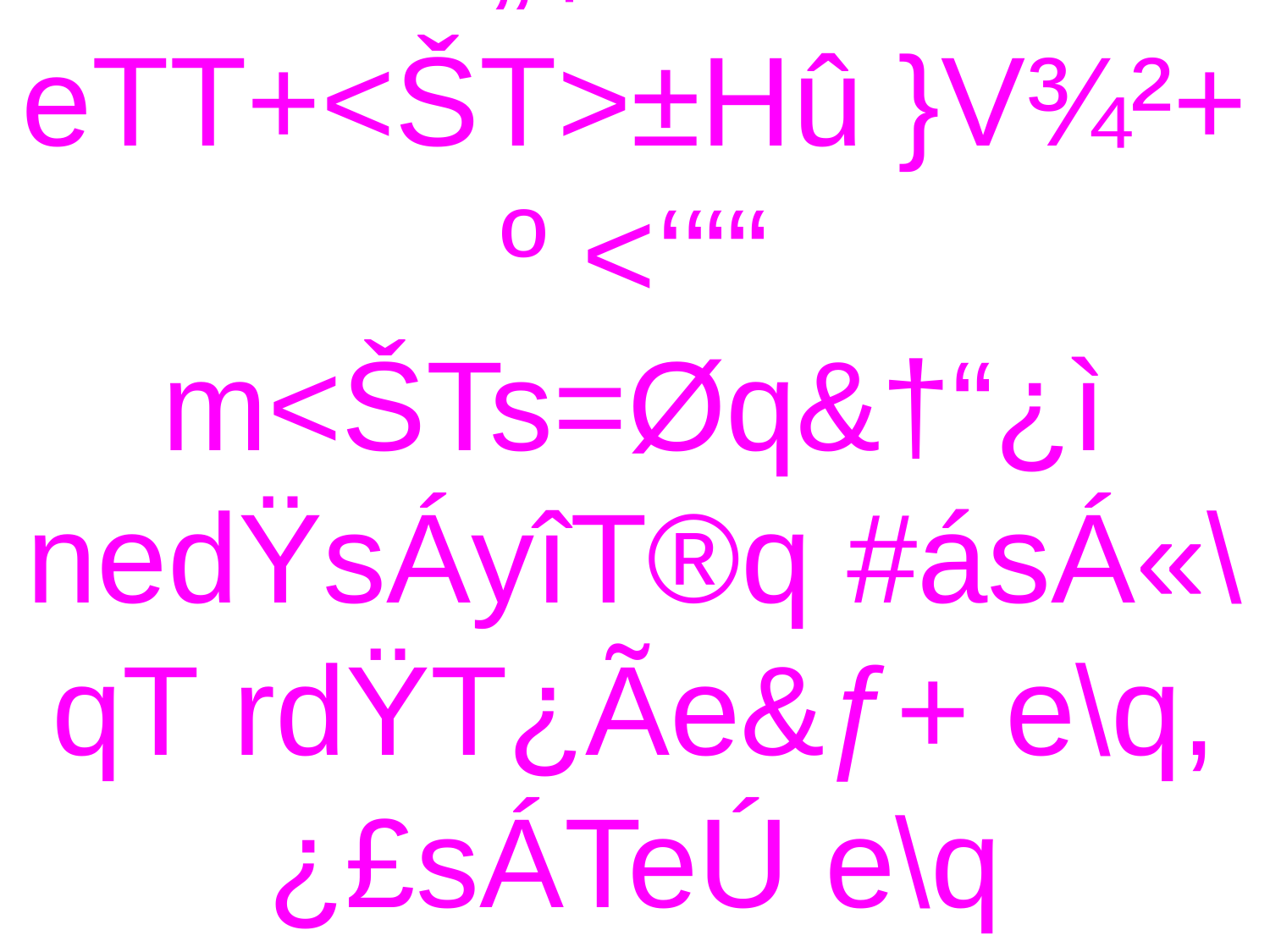

# esüuó²e |Ÿ]d¾ÆÔáT\T @sÁÎ&q|ŸÚ&ƒT ¿£sÁTeÚ dŸ+uó„$dŸTï+<Š“ eTT+<ŠT>±Hû }V¾²+º <‘““ m<ŠTs=Øq&†“¿ì nedŸsÁyîT®q #ásÁ«\qT rdŸT¿Ãe&ƒ+ e\q, ¿£sÁTeÚ e\q dŸ+uó„$+#û <ŠTwŸÎ]D²eÖ\T #ý² esÁÅ£” ÔáÐZ+#áe#áTÌ.